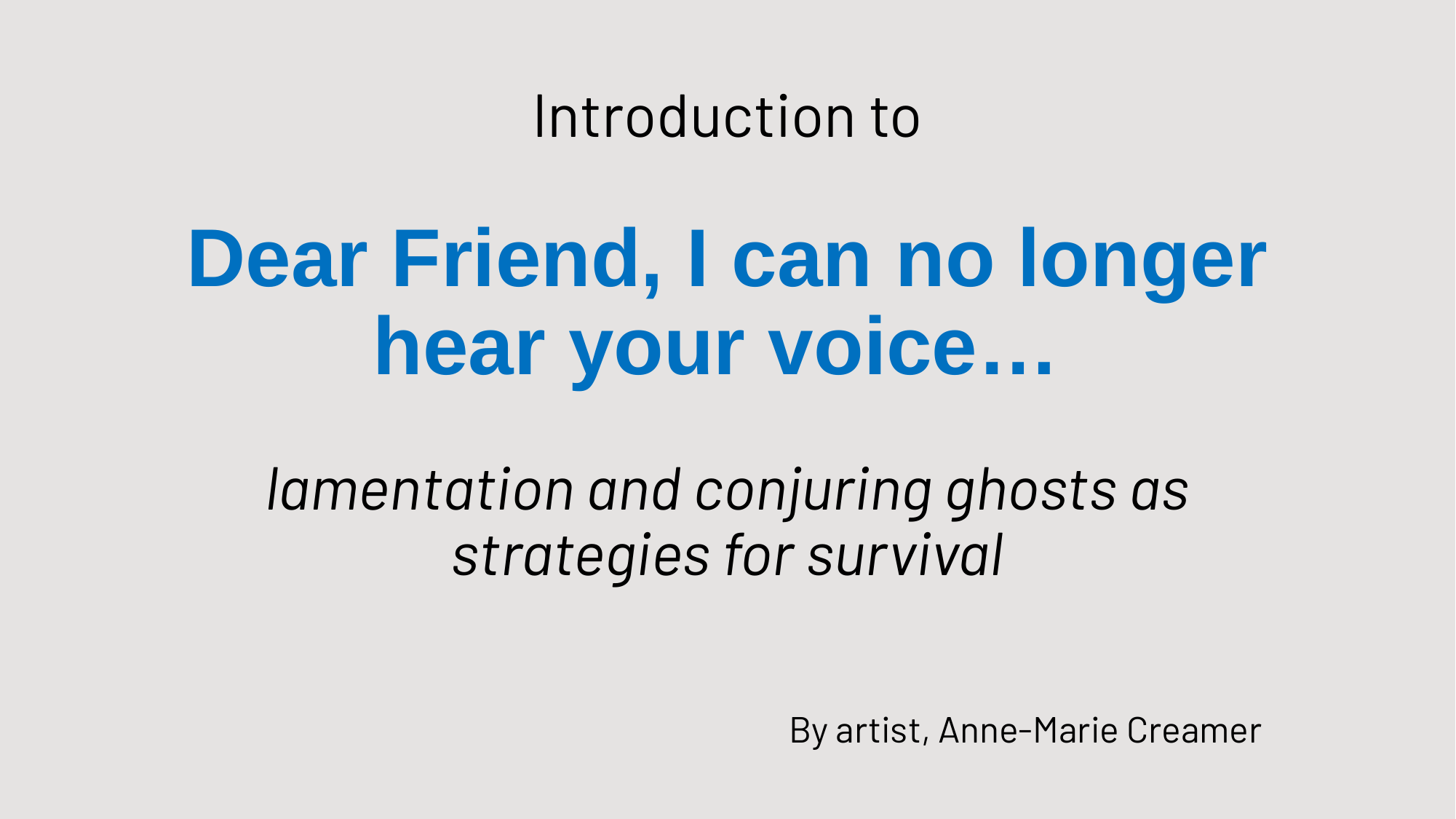

# Introduction to Dear Friend, I can no longer hear your voice… lamentation and conjuring ghosts as strategies for survival
By artist, Anne-Marie Creamer